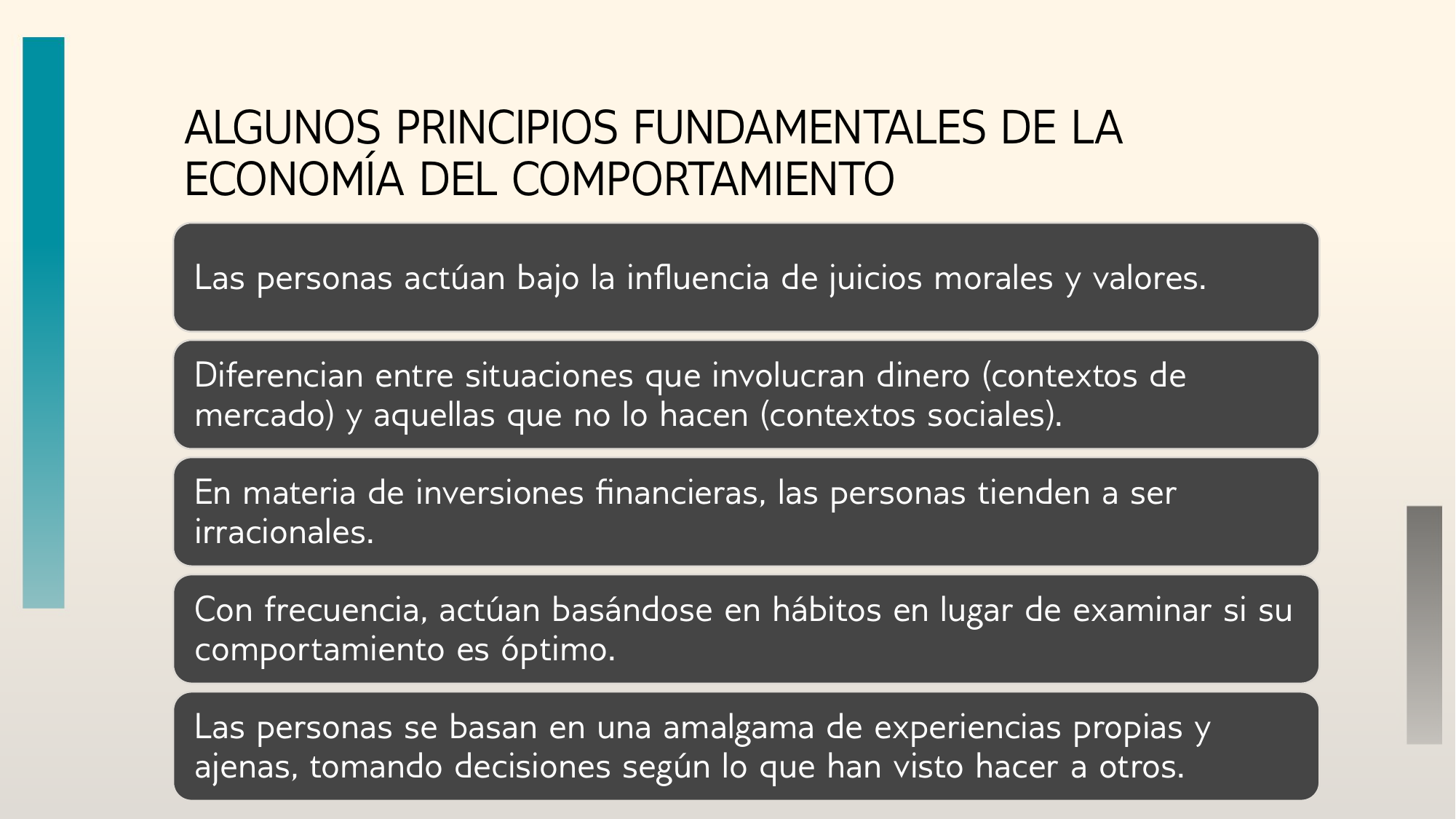

# Algunos principios fundamentales de la economía del comportamiento
Las personas actúan bajo la influencia de juicios morales y valores.
Diferencian entre situaciones que involucran dinero (contextos de mercado) y aquellas que no lo hacen (contextos sociales).
En materia de inversiones financieras, las personas tienden a ser irracionales.
Con frecuencia, actúan basándose en hábitos en lugar de examinar si su comportamiento es óptimo.
Las personas se basan en una amalgama de experiencias propias y ajenas, tomando decisiones según lo que han visto hacer a otros.